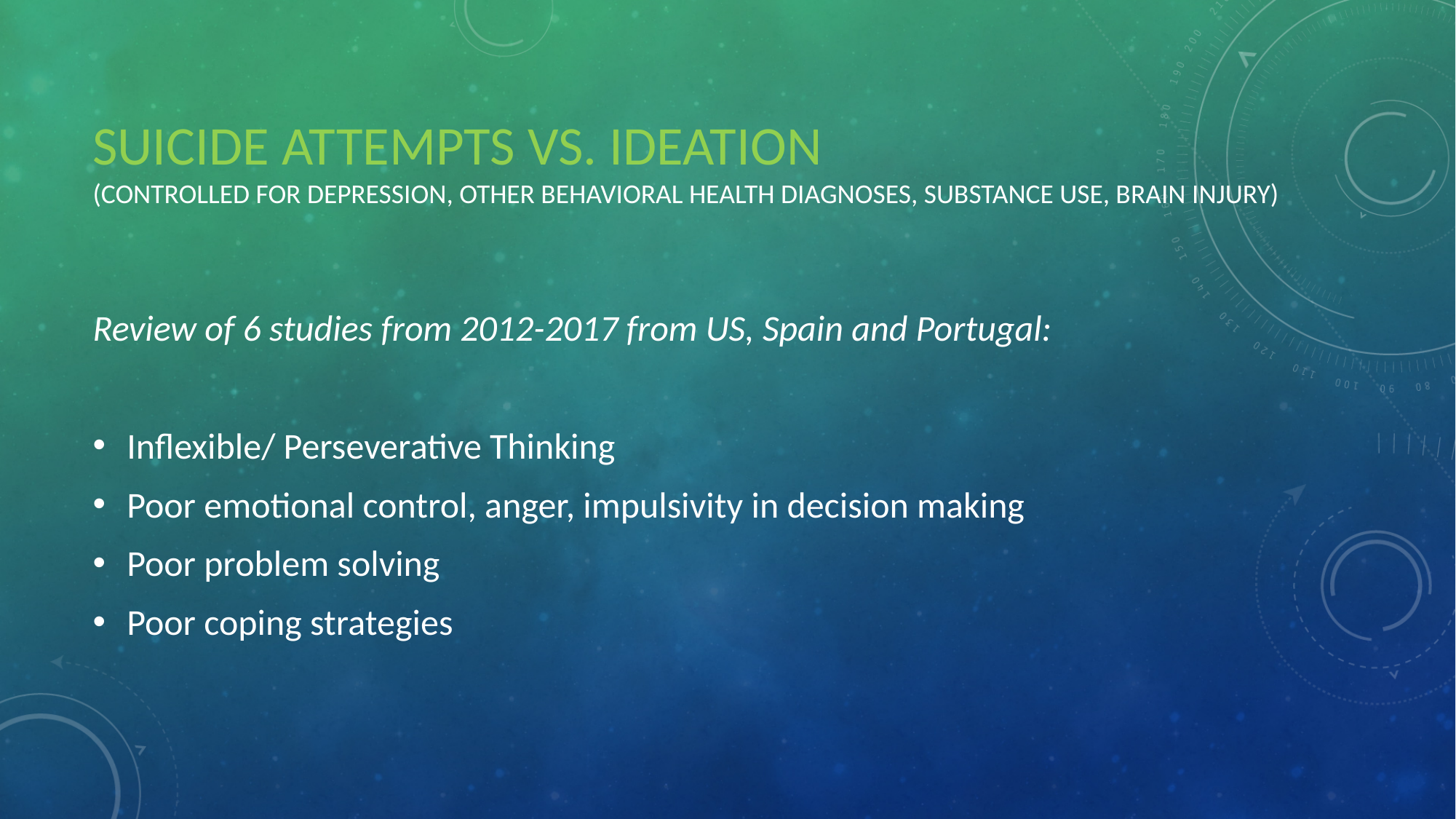

# Suicide Attempts vs. Ideation (controlled for depression, other behavioral health diagnoses, substance use, brain injury)
Review of 6 studies from 2012-2017 from US, Spain and Portugal:

Inflexible/ Perseverative Thinking
Poor emotional control, anger, impulsivity in decision making
Poor problem solving
Poor coping strategies